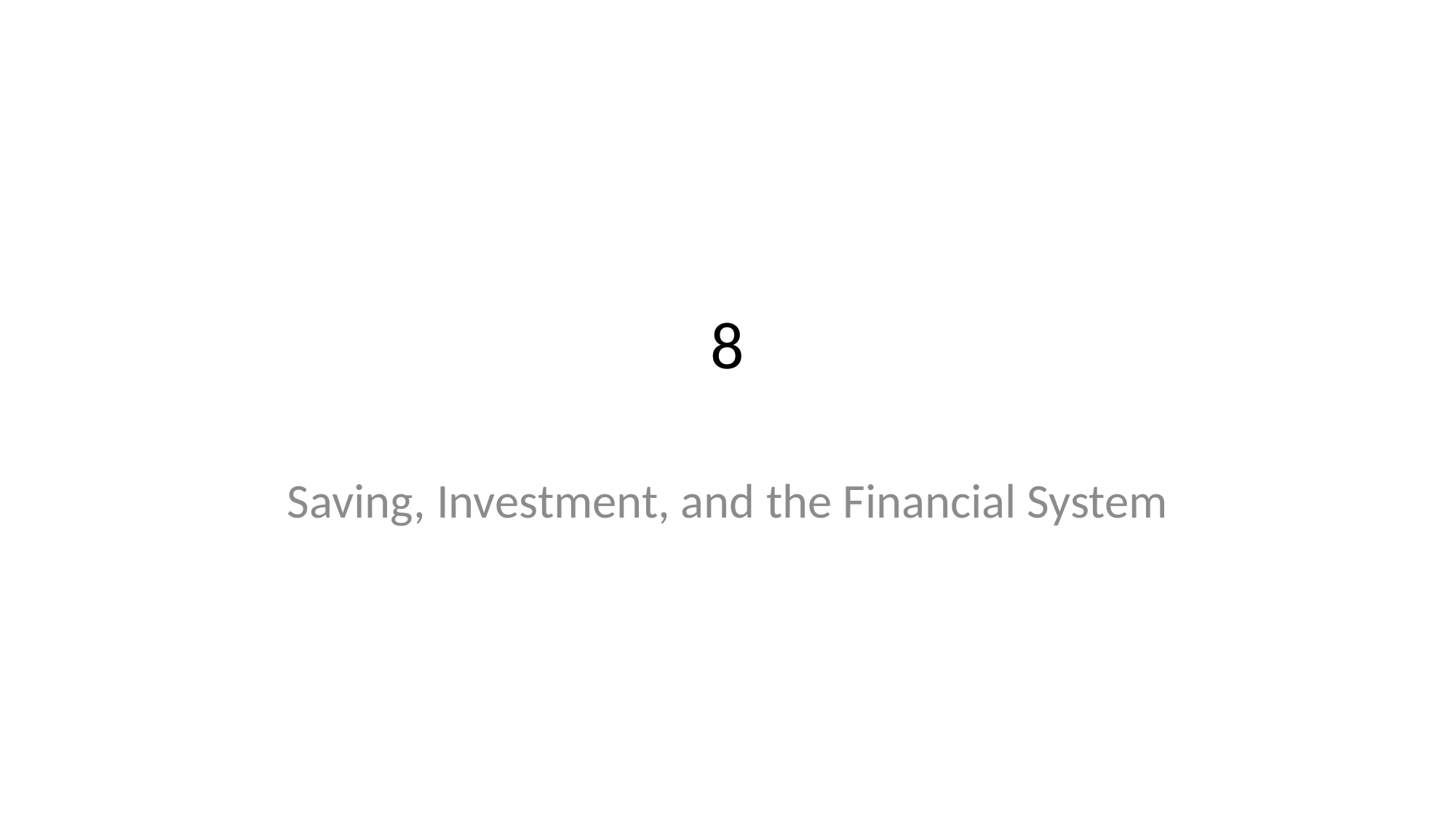

# 8
Saving, Investment, and the Financial System